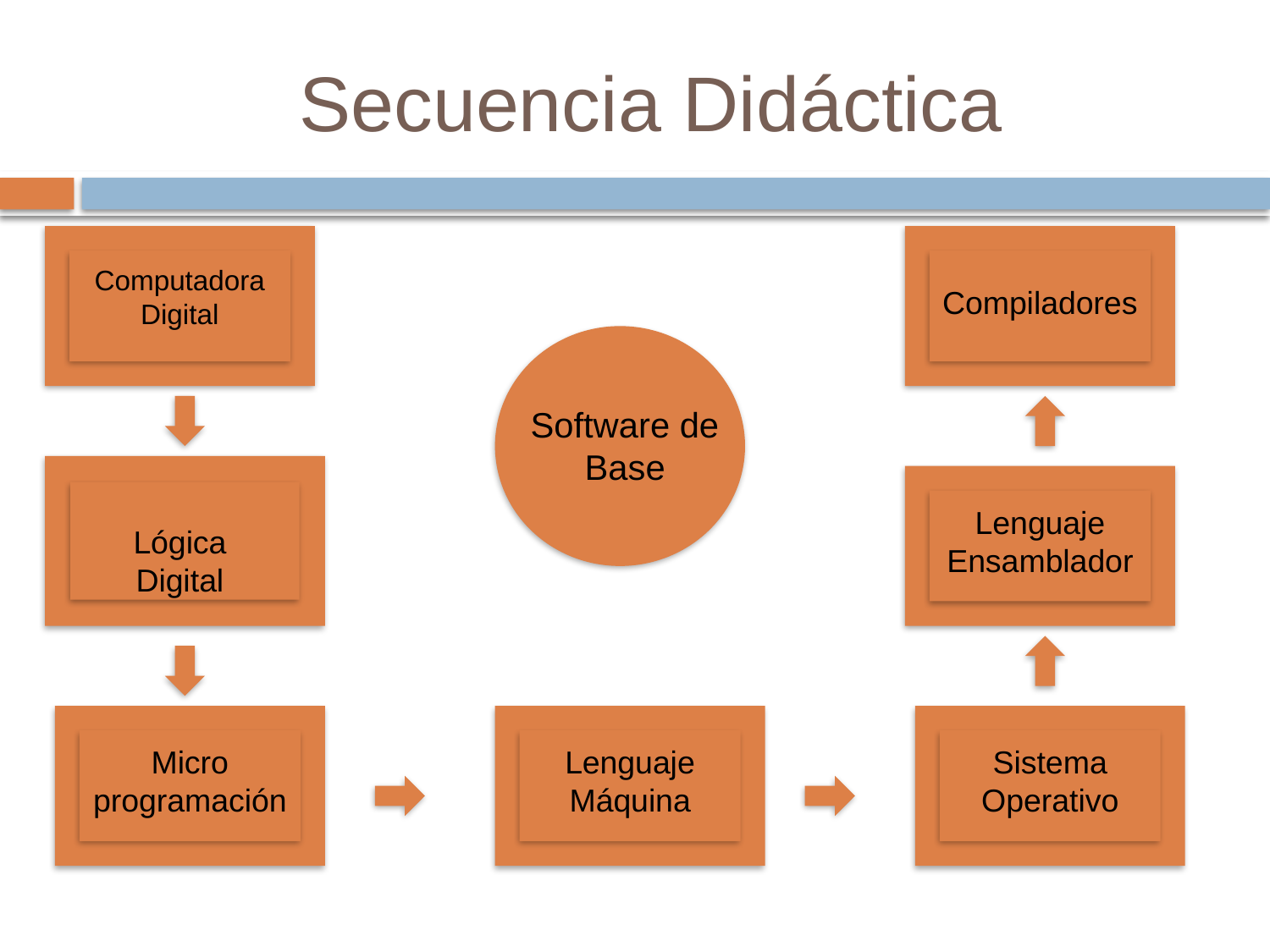

# Secuencia Didáctica

Computadora
Digital
Compiladores

Software de Base

Lenguaje
Ensamblador
Lenguaje
Máquina
Lógica Digital

Micro
programación
Lenguaje
Máquina
Sistema
Operativo